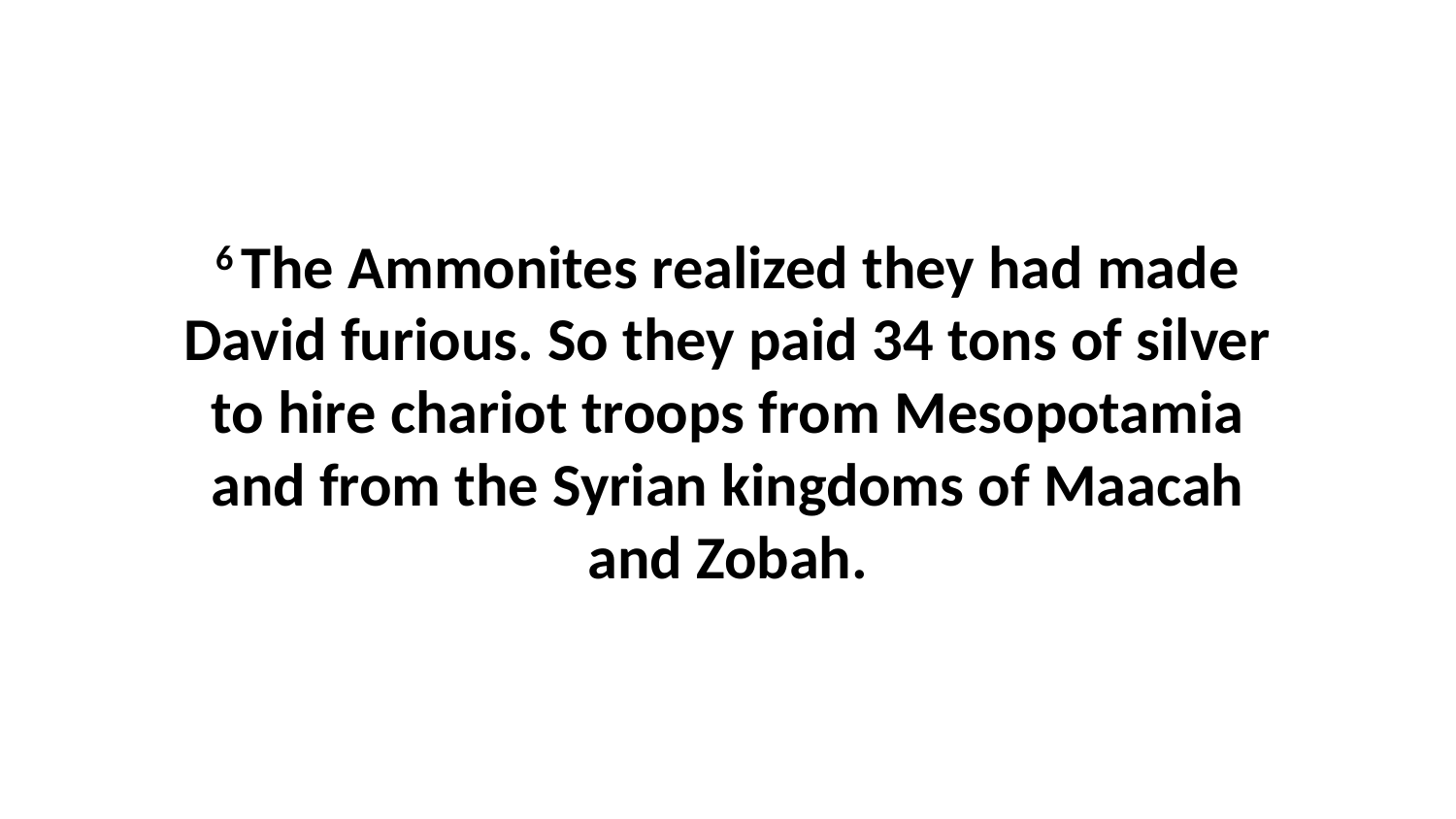

6 The Ammonites realized they had made David furious. So they paid 34 tons of silver to hire chariot troops from Mesopotamia and from the Syrian kingdoms of Maacah and Zobah.